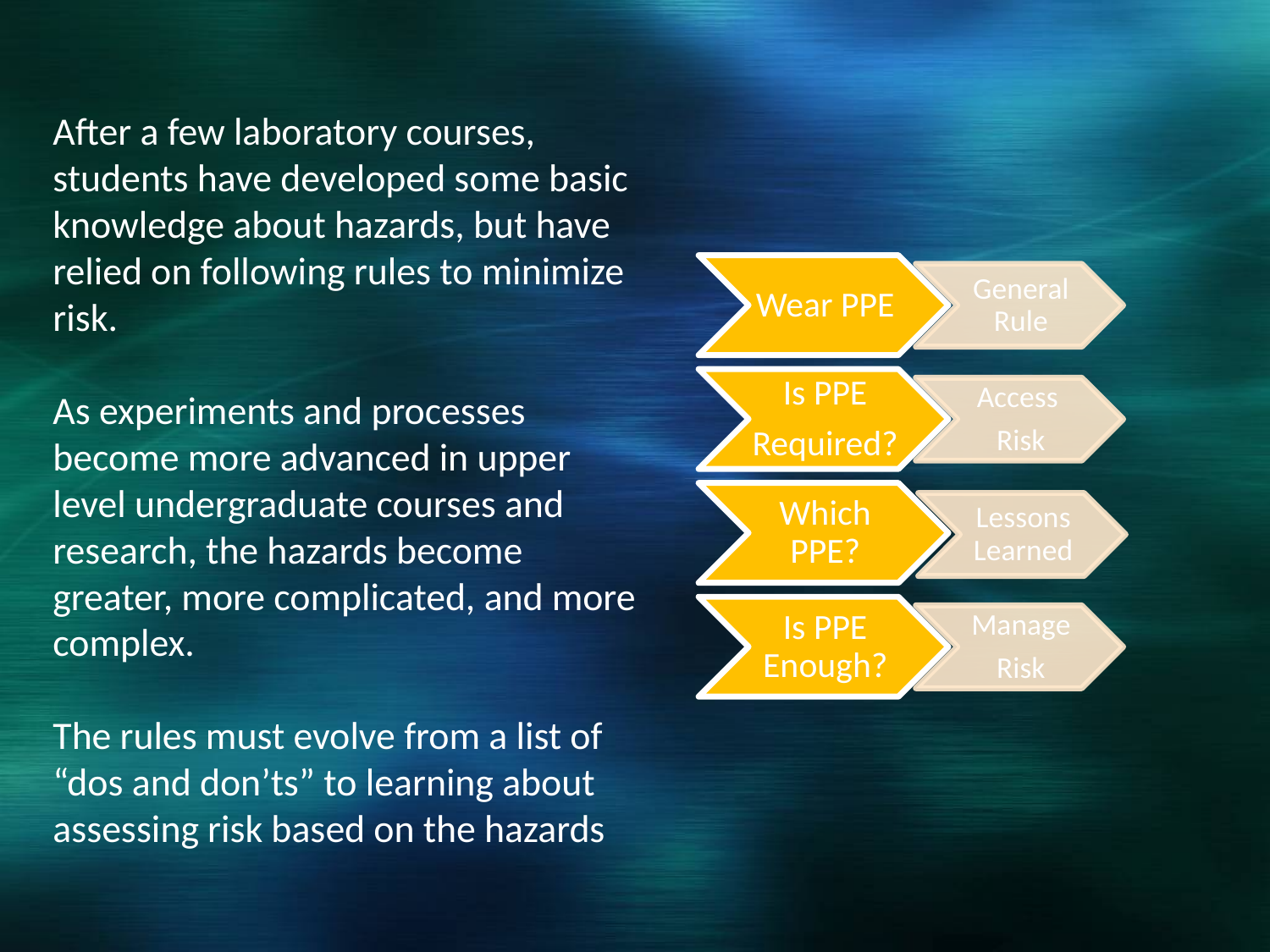

After a few laboratory courses, students have developed some basic knowledge about hazards, but have relied on following rules to minimize risk.

As experiments and processes become more advanced in upper level undergraduate courses and research, the hazards become greater, more complicated, and more complex.

The rules must evolve from a list of “dos and don’ts” to learning about assessing risk based on the hazards
Wear PPE
General Rule
Is PPE
Required?
Access
Risk
Lessons Learned
Which PPE?
Is PPE Enough?
Manage
Risk